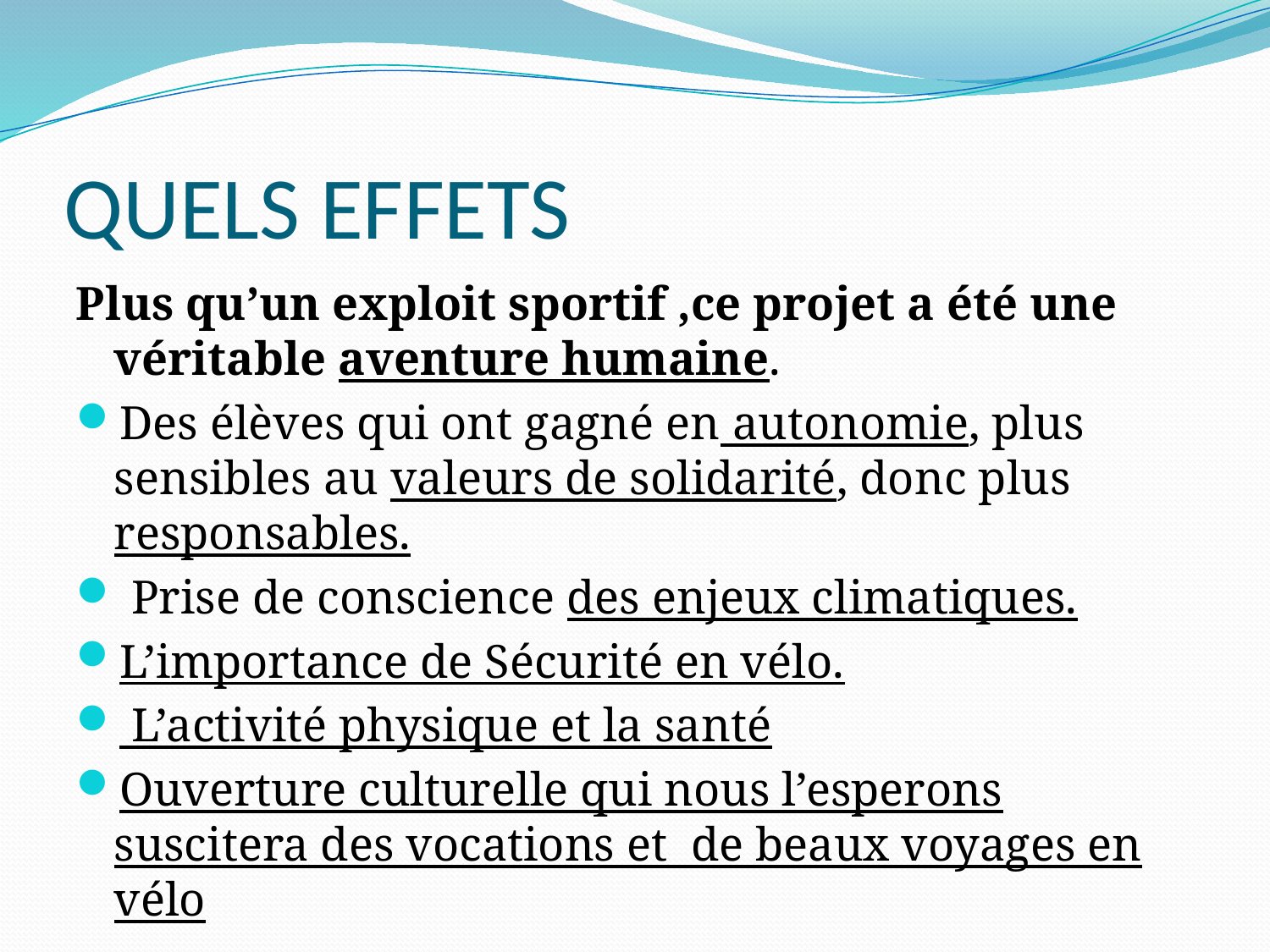

# QUELS EFFETS
Plus qu’un exploit sportif ,ce projet a été une véritable aventure humaine.
Des élèves qui ont gagné en autonomie, plus sensibles au valeurs de solidarité, donc plus responsables.
 Prise de conscience des enjeux climatiques.
L’importance de Sécurité en vélo.
 L’activité physique et la santé
Ouverture culturelle qui nous l’esperons suscitera des vocations et  de beaux voyages en vélo